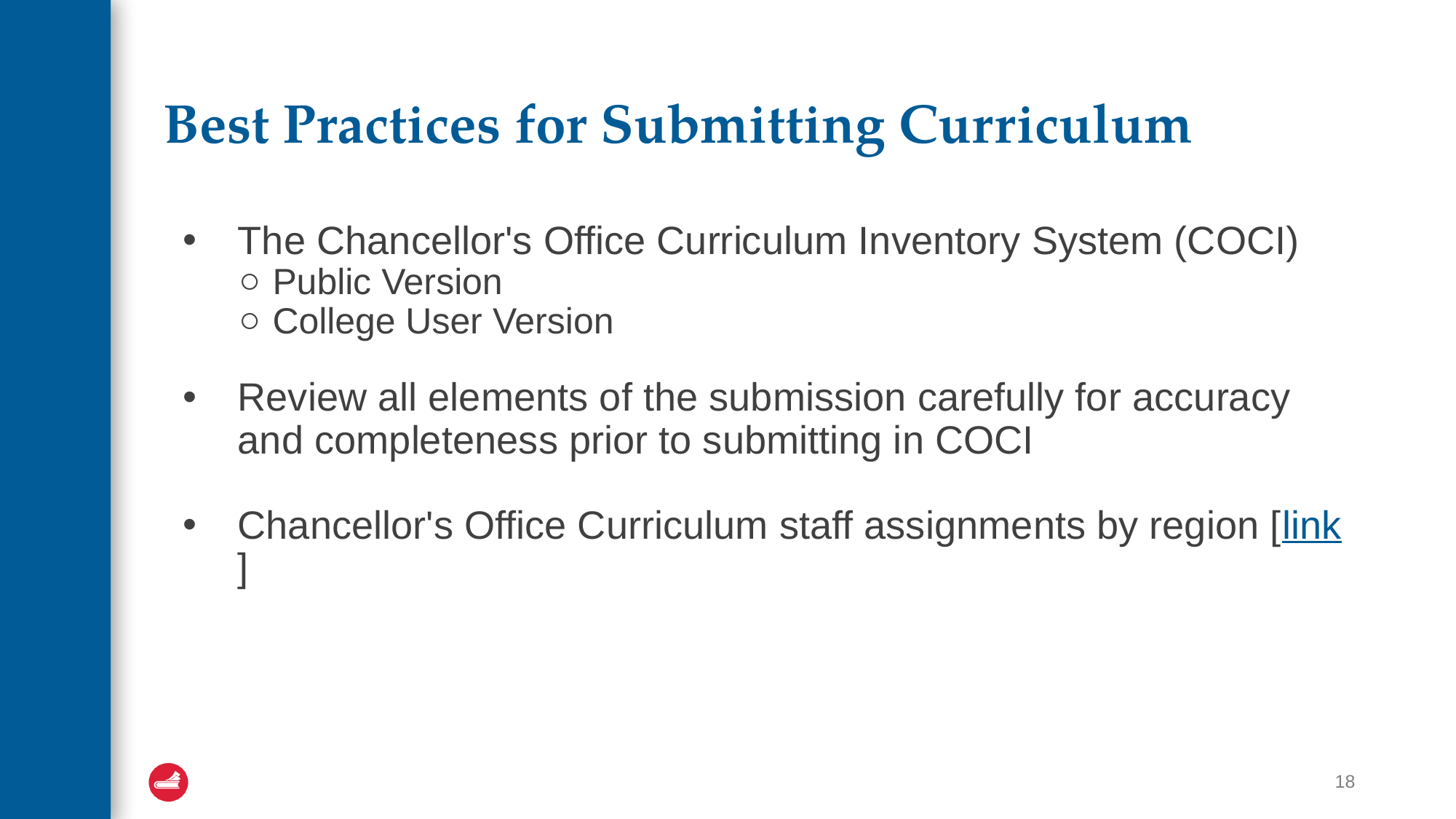

# Best Practices for Submitting Curriculum
The Chancellor's Office Curriculum Inventory System (COCI)
Public Version
College User Version

Review all elements of the submission carefully for accuracy and completeness prior to submitting in COCI

Chancellor's Office Curriculum staff assignments by region [link]

18